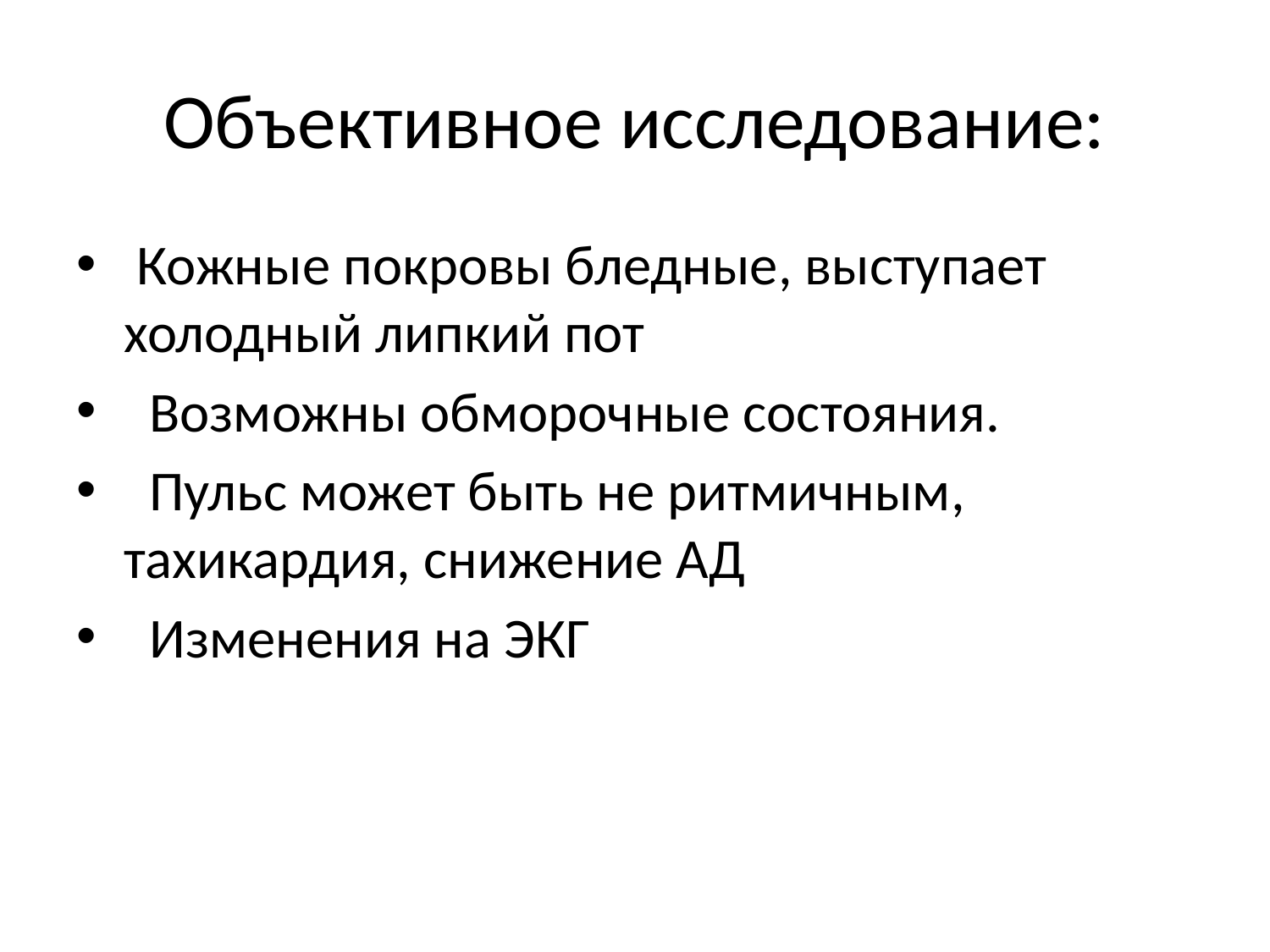

# Объективное исследование:
 Кожные покровы бледные, выступает холодный липкий пот
  Возможны обморочные состояния.
  Пульс может быть не ритмичным, тахикардия, снижение АД
  Изменения на ЭКГ